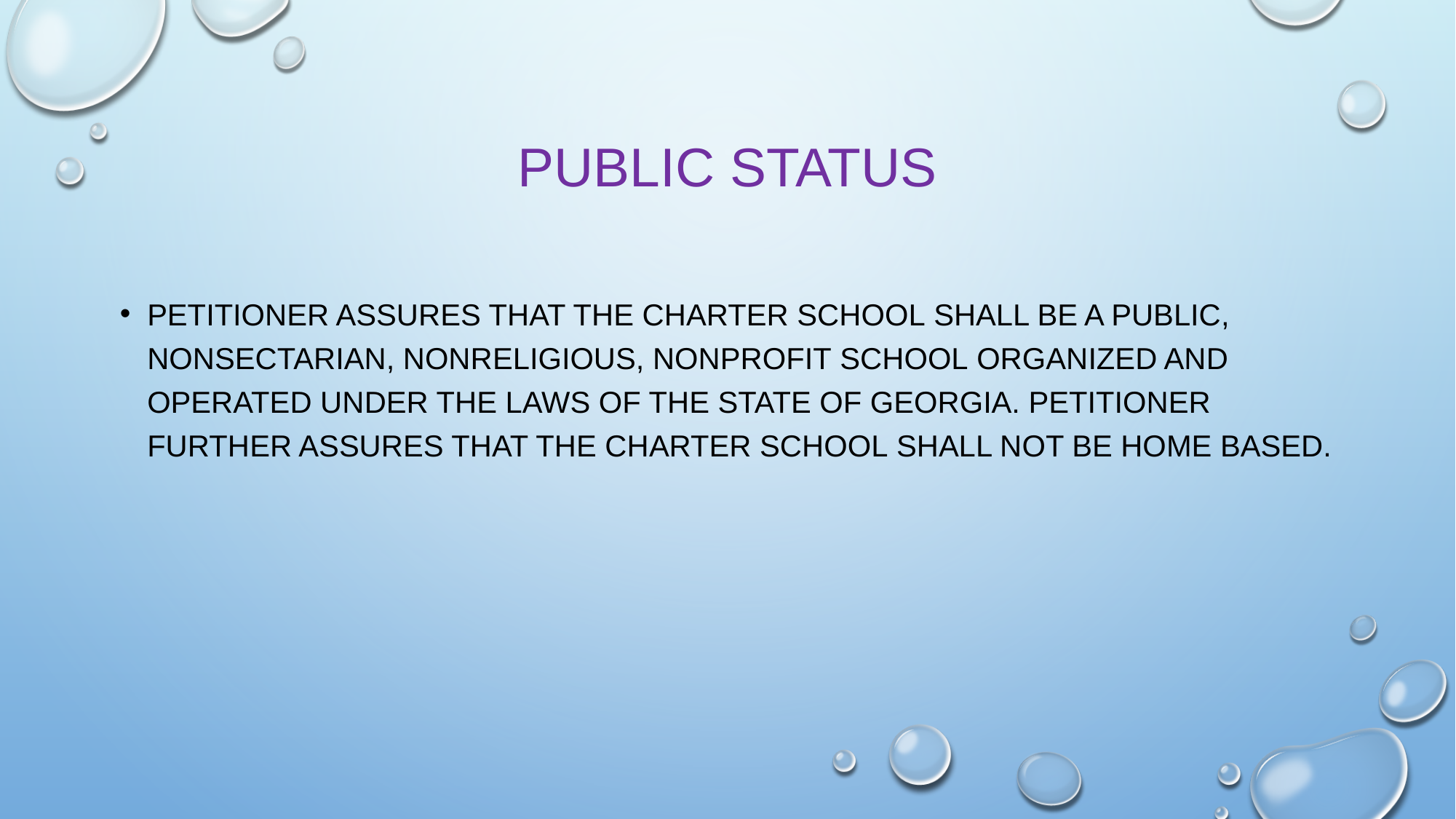

# Public status
Petitioner assures that the Charter School shall be a public, nonsectarian, nonreligious, nonprofit school organized and operated under the laws of the State of Georgia. Petitioner further assures that the Charter School shall not be home based.